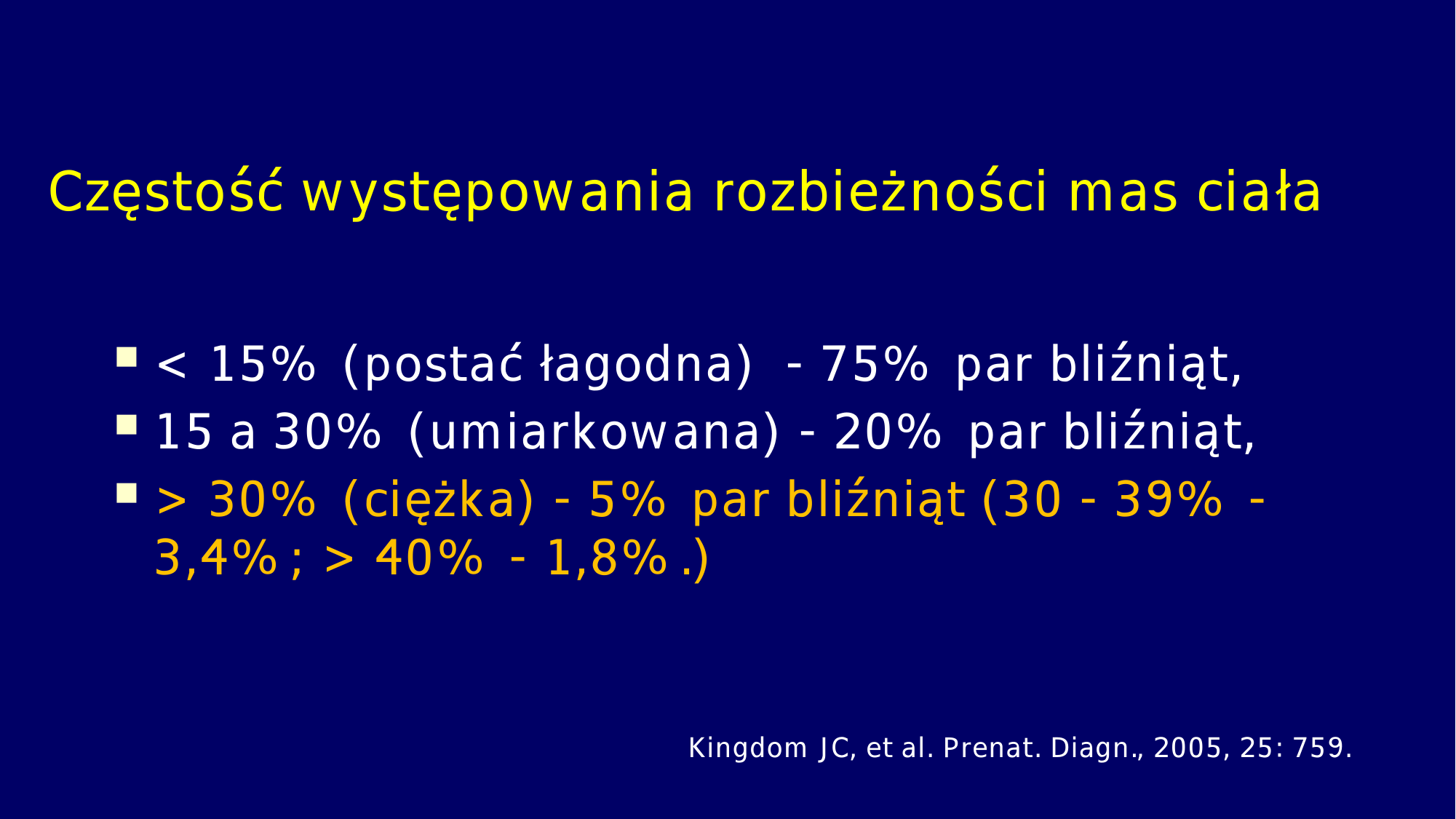

# Częstość występowania rozbieżności mas ciała
< 15% (postać łagodna)  - 75% par bliźniąt,
15 a 30% (umiarkowana) - 20% par bliźniąt,
> 30% (ciężka) - 5% par bliźniąt (30 - 39% - 3,4%; > 40% - 1,8%.)
 Kingdom JC, et al. Prenat. Diagn., 2005, 25: 759.